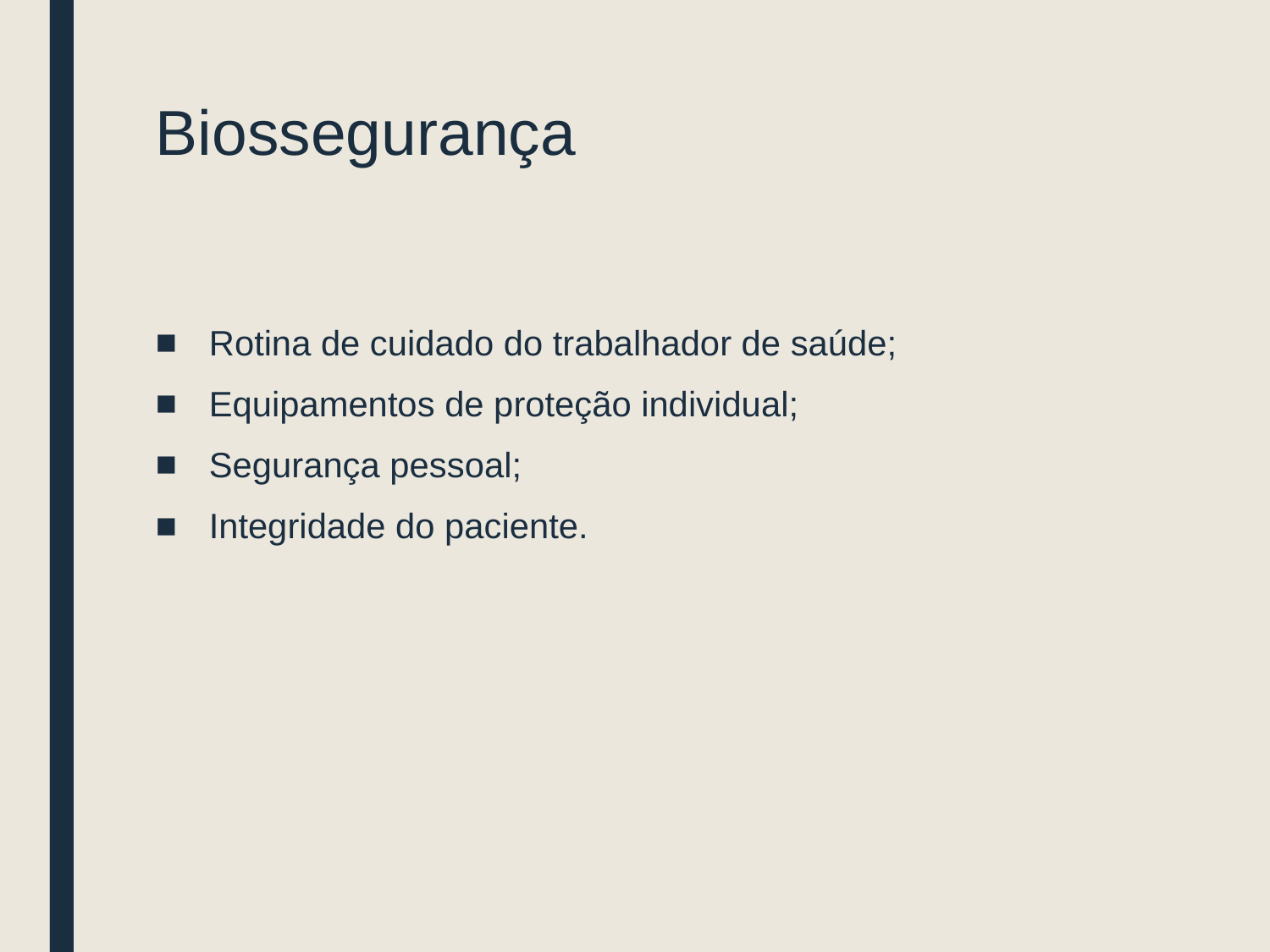

# Biossegurança
Rotina de cuidado do trabalhador de saúde;
Equipamentos de proteção individual;
Segurança pessoal;
Integridade do paciente.